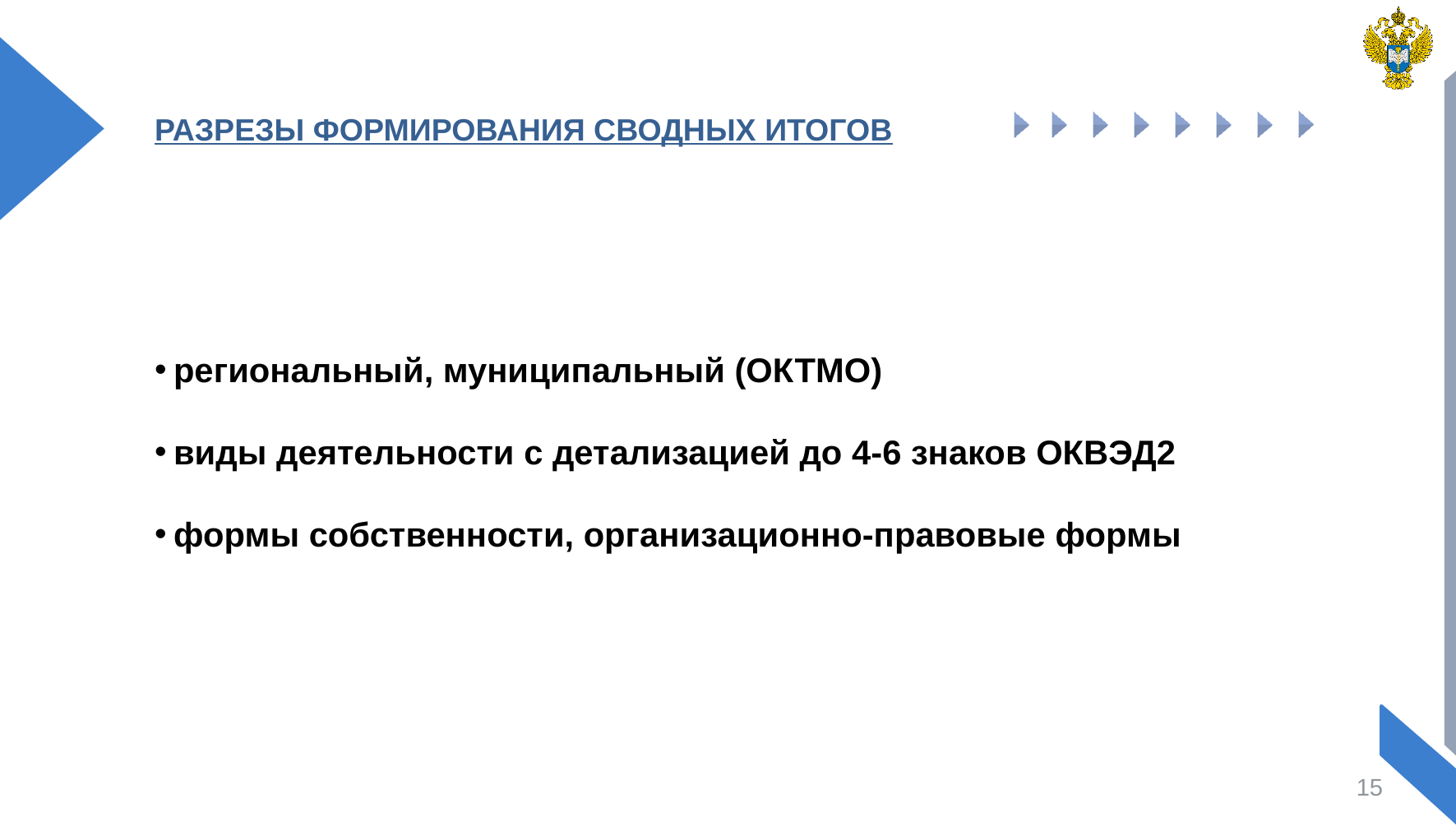

РАЗРЕЗЫ ФОРМИРОВАНИЯ СВОДНЫХ ИТОГОВ

региональный, муниципальный (ОКТМО)

виды деятельности с детализацией до 4-6 знаков ОКВЭД2

формы собственности, организационно-правовые формы

15